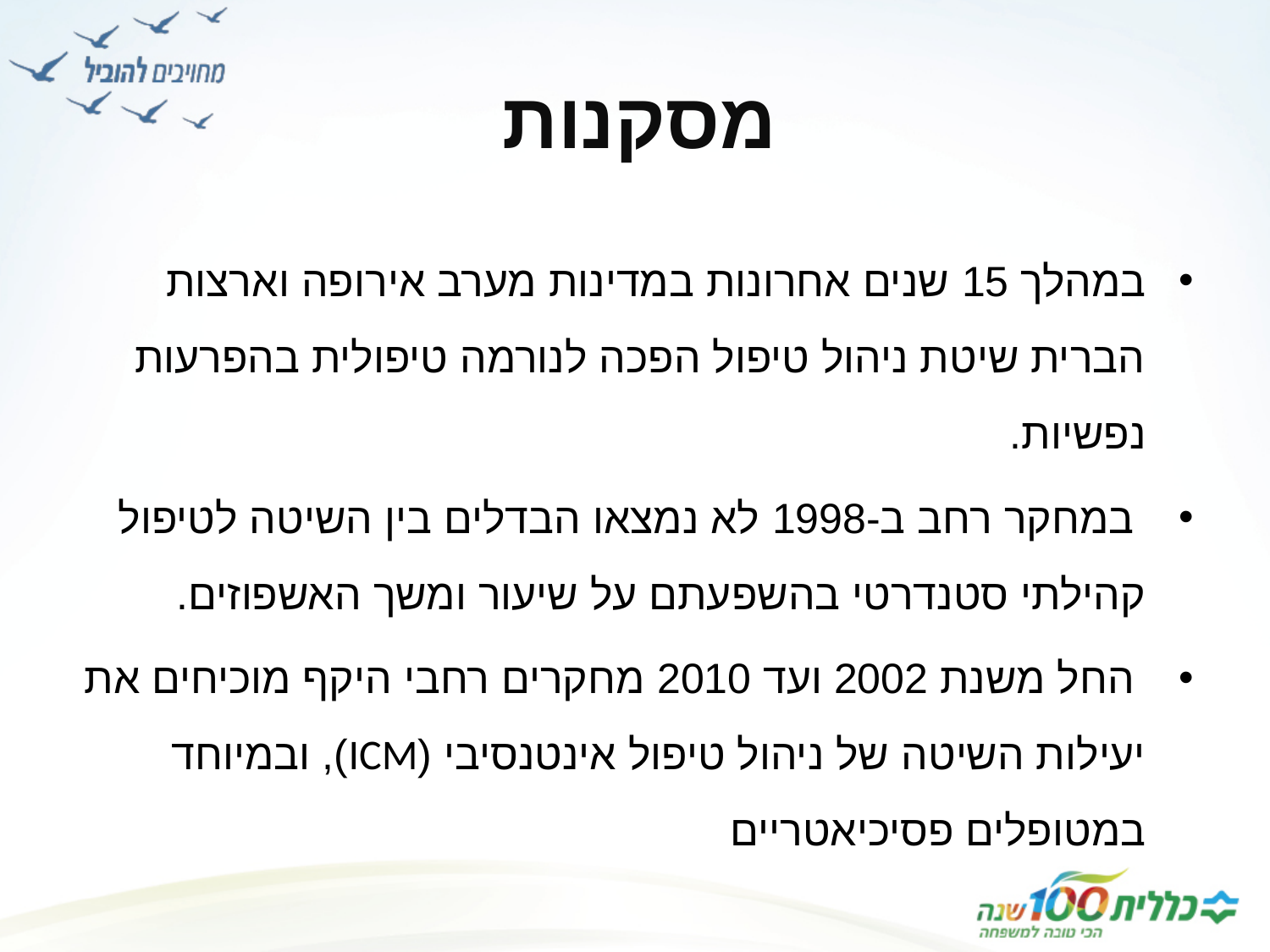

# מסקנות
במהלך 15 שנים אחרונות במדינות מערב אירופה וארצות הברית שיטת ניהול טיפול הפכה לנורמה טיפולית בהפרעות נפשיות.
 במחקר רחב ב-1998 לא נמצאו הבדלים בין השיטה לטיפול קהילתי סטנדרטי בהשפעתם על שיעור ומשך האשפוזים.
 החל משנת 2002 ועד 2010 מחקרים רחבי היקף מוכיחים את יעילות השיטה של ניהול טיפול אינטנסיבי (ICM), ובמיוחד במטופלים פסיכיאטריים